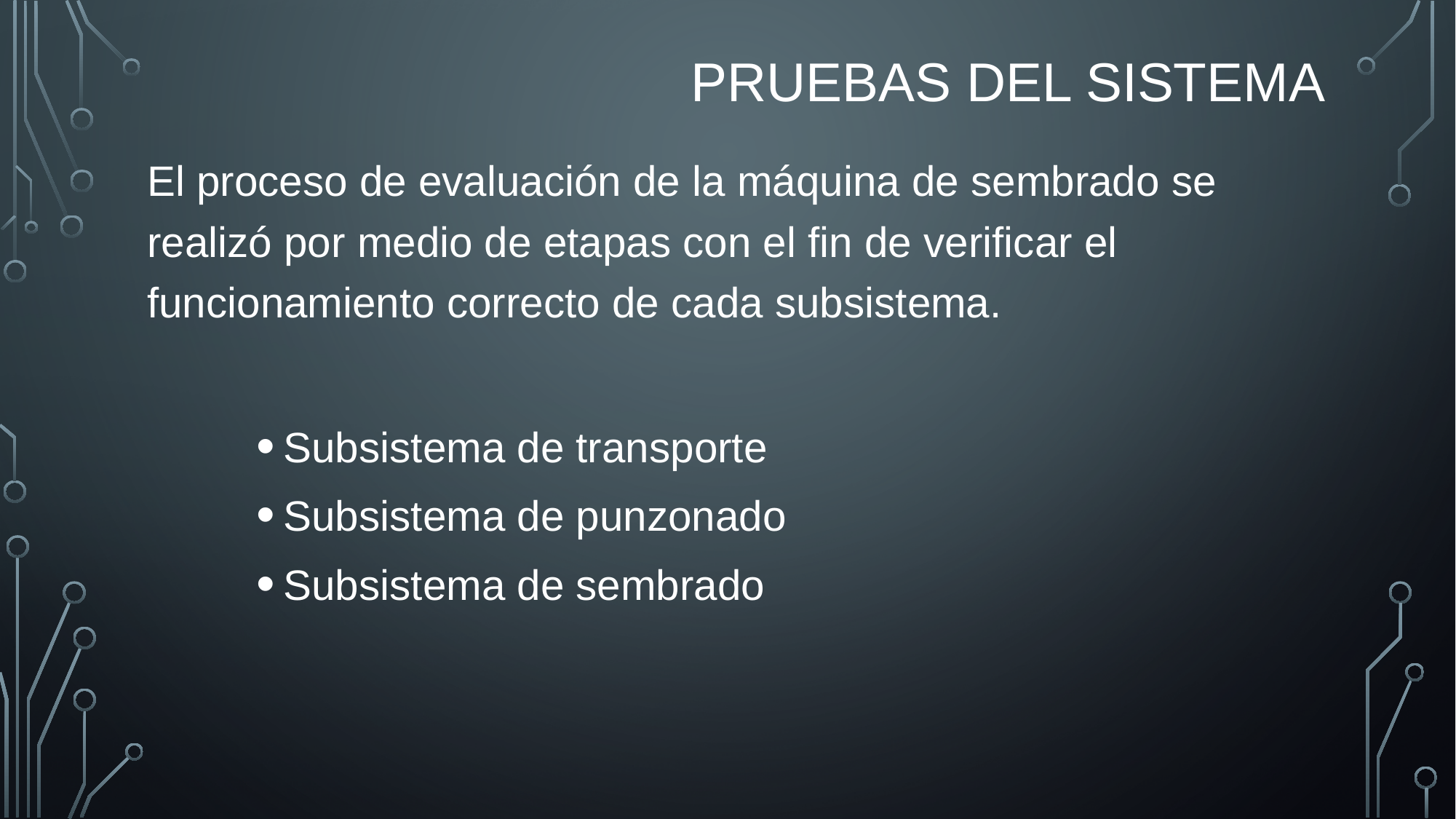

# PRUEBAS DEL SISTEMA
El proceso de evaluación de la máquina de sembrado se realizó por medio de etapas con el fin de verificar el funcionamiento correcto de cada subsistema.

Subsistema de transporte
Subsistema de punzonado
Subsistema de sembrado